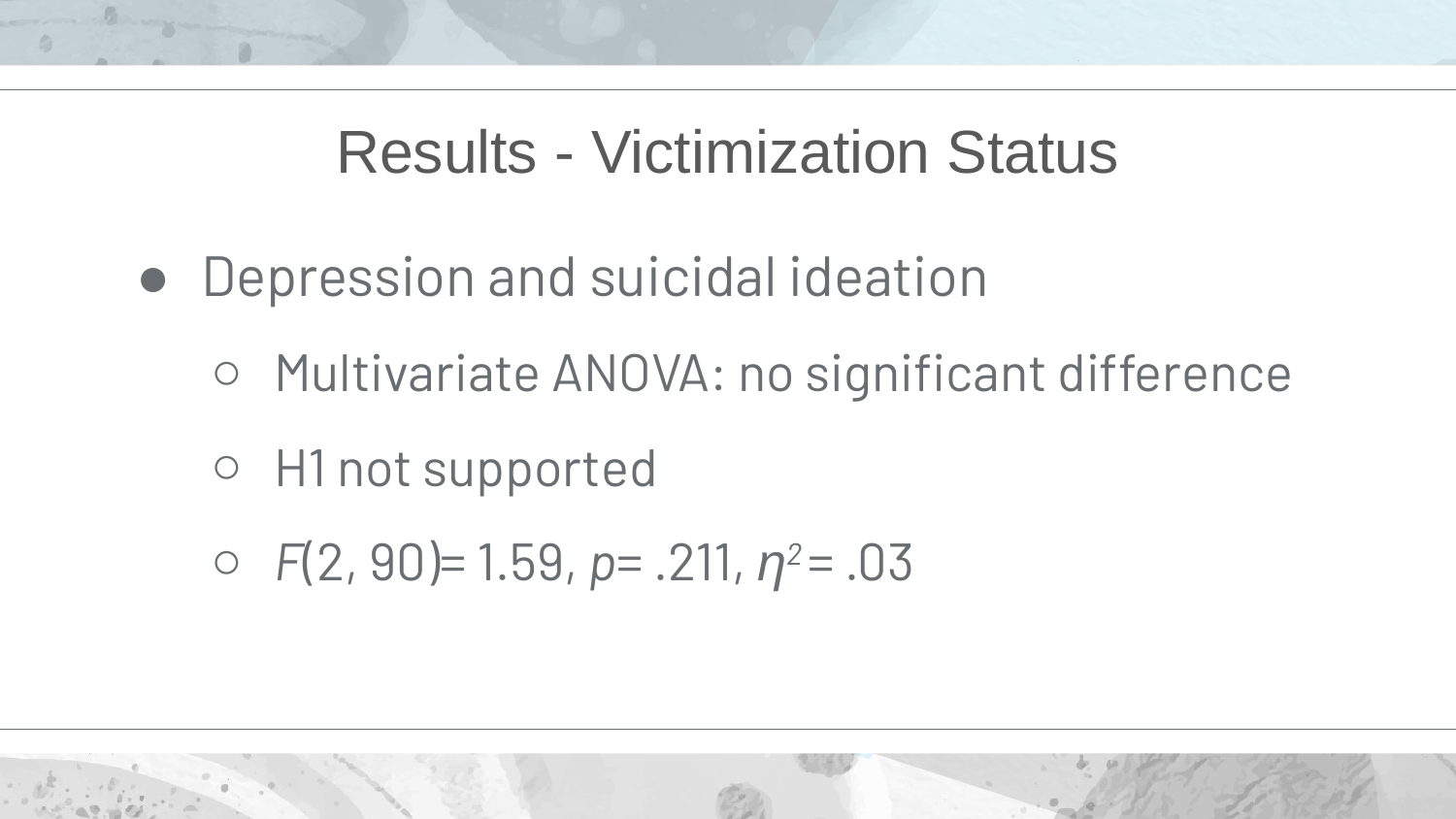

# Results - Victimization Status
Depression and suicidal ideation
Multivariate ANOVA: no significant difference
H1 not supported
F(2, 90)= 1.59, p= .211, η2 = .03